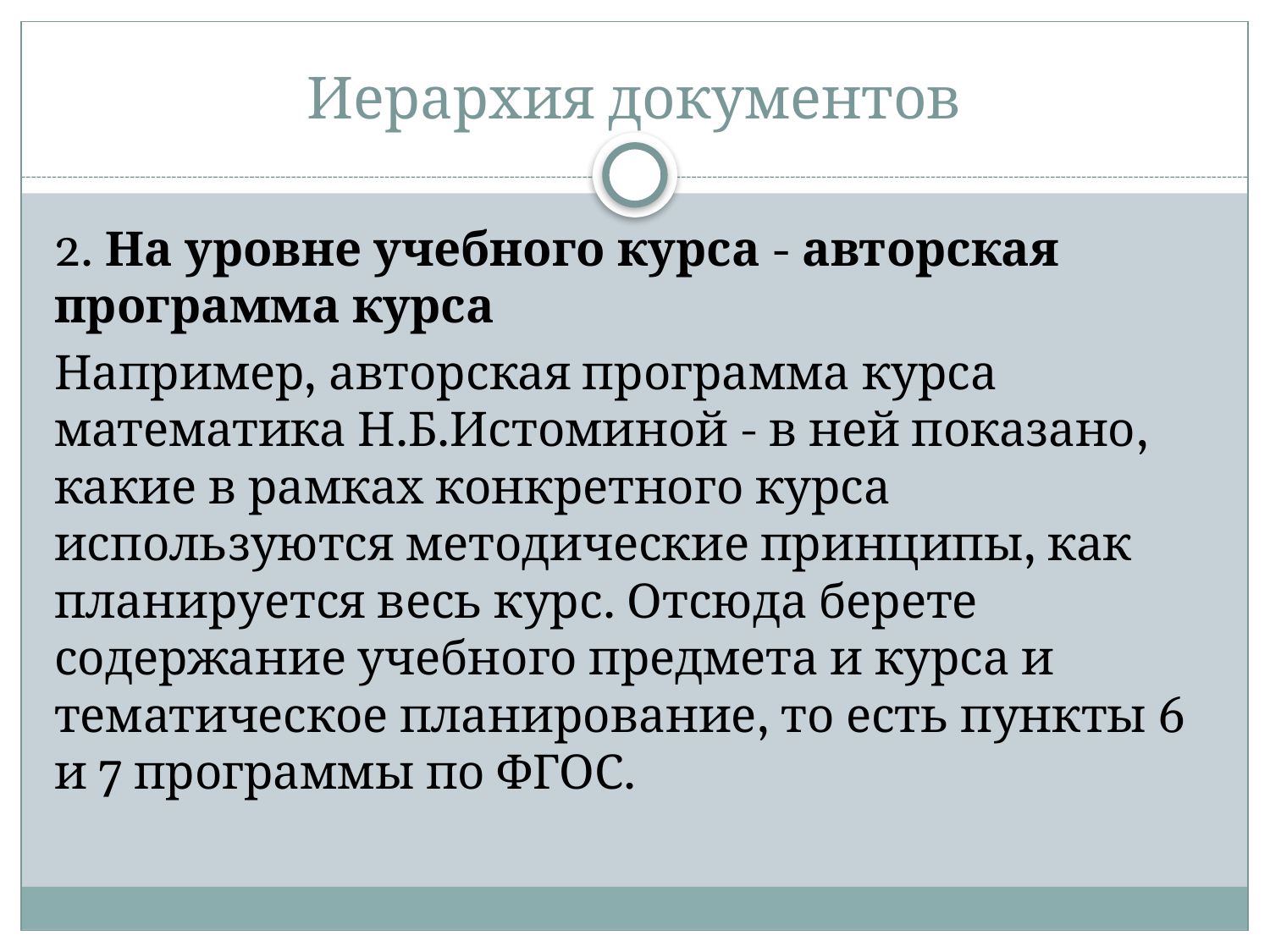

# Иерархия документов
2. На уровне учебного курса - авторская программа курса
Например, авторская программа курса математика Н.Б.Истоминой - в ней показано, какие в рамках конкретного курса используются методические принципы, как планируется весь курс. Отсюда берете содержание учебного предмета и курса и тематическое планирование, то есть пункты 6 и 7 программы по ФГОС.